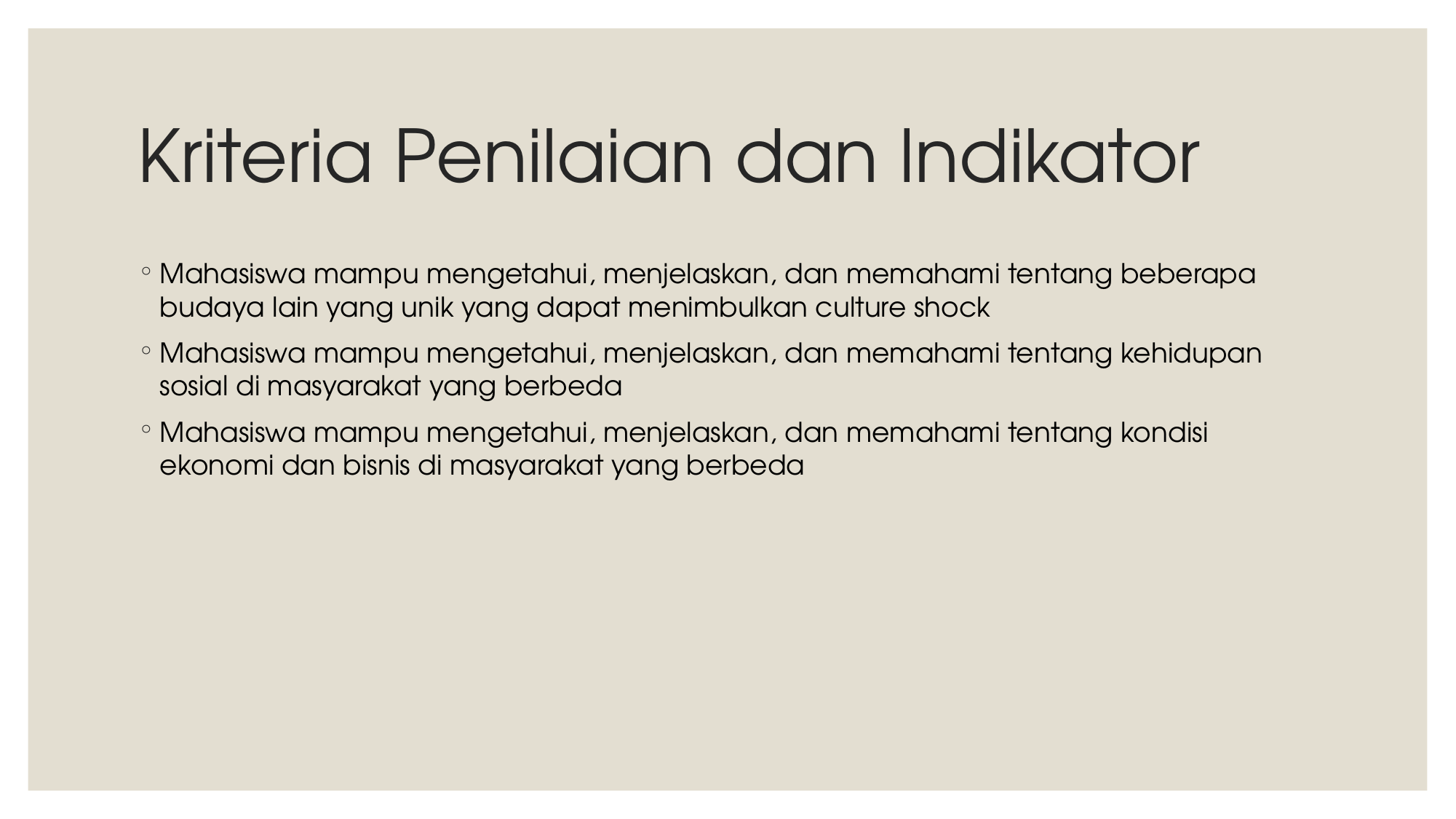

# Kriteria Penilaian dan Indikator
Mahasiswa mampu mengetahui, menjelaskan, dan memahami tentang beberapa budaya lain yang unik yang dapat menimbulkan culture shock
Mahasiswa mampu mengetahui, menjelaskan, dan memahami tentang kehidupan sosial di masyarakat yang berbeda
Mahasiswa mampu mengetahui, menjelaskan, dan memahami tentang kondisi ekonomi dan bisnis di masyarakat yang berbeda